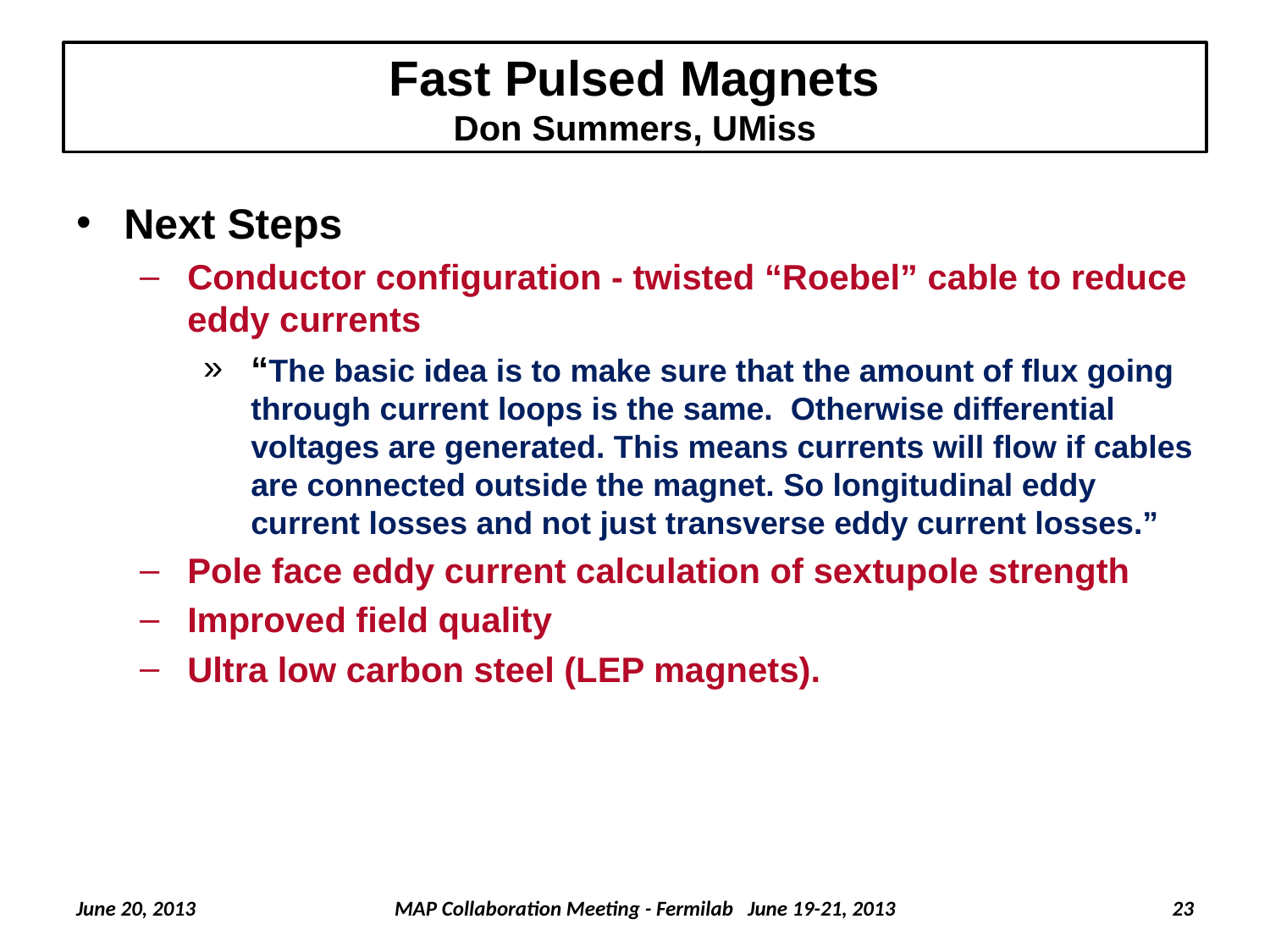

# Fast Pulsed Magnets Don Summers, UMiss
Next Steps
Conductor configuration - twisted “Roebel” cable to reduce eddy currents
“The basic idea is to make sure that the amount of flux going through current loops is the same.  Otherwise differential voltages are generated. This means currents will flow if cables are connected outside the magnet. So longitudinal eddy current losses and not just transverse eddy current losses.”
Pole face eddy current calculation of sextupole strength
Improved field quality
Ultra low carbon steel (LEP magnets).
June 20, 2013
MAP Collaboration Meeting - Fermilab   June 19-21, 2013
23